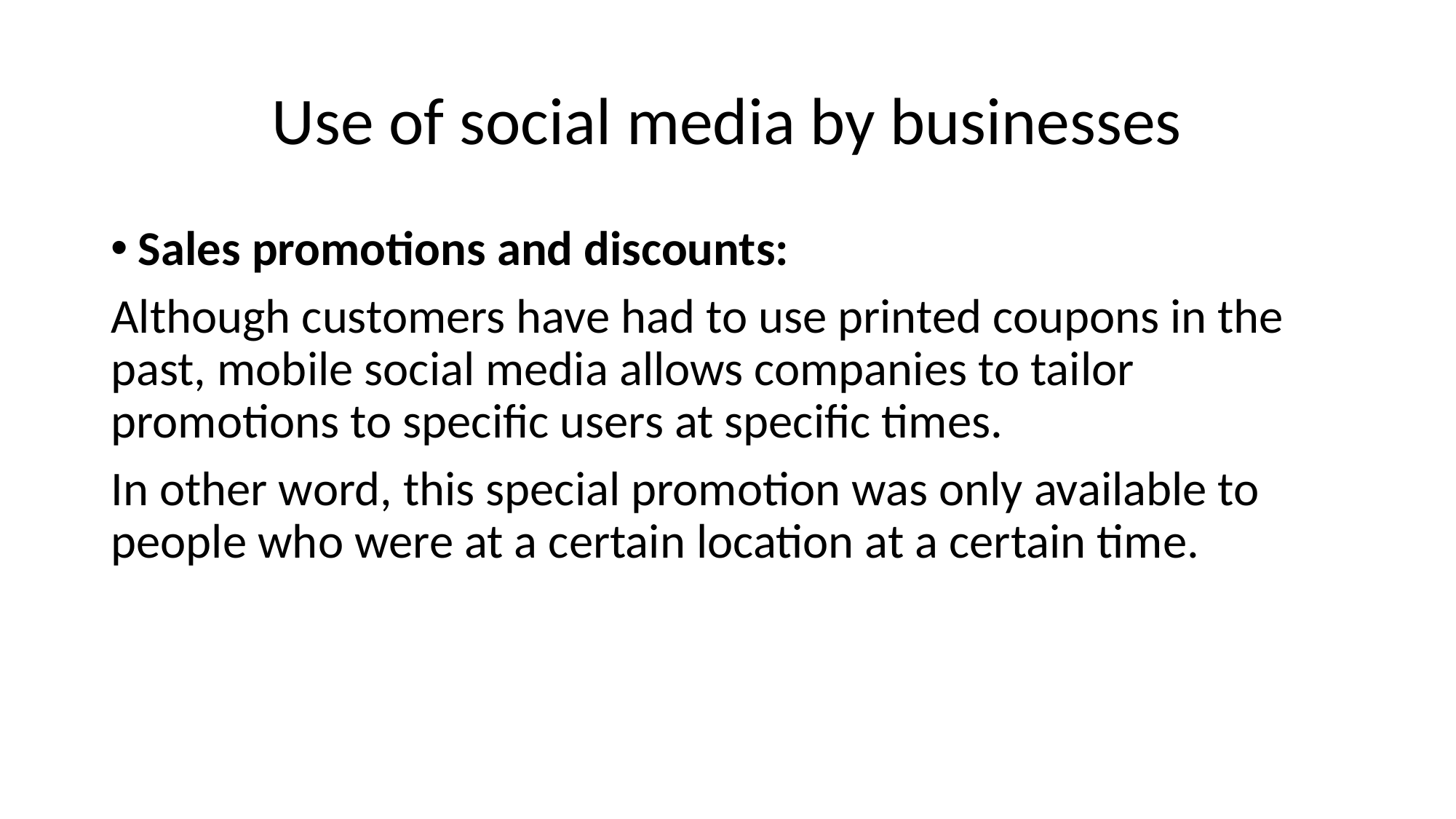

# Use of social media by businesses
Sales promotions and discounts:
Although customers have had to use printed coupons in the past, mobile social media allows companies to tailor promotions to specific users at specific times.
In other word, this special promotion was only available to people who were at a certain location at a certain time.